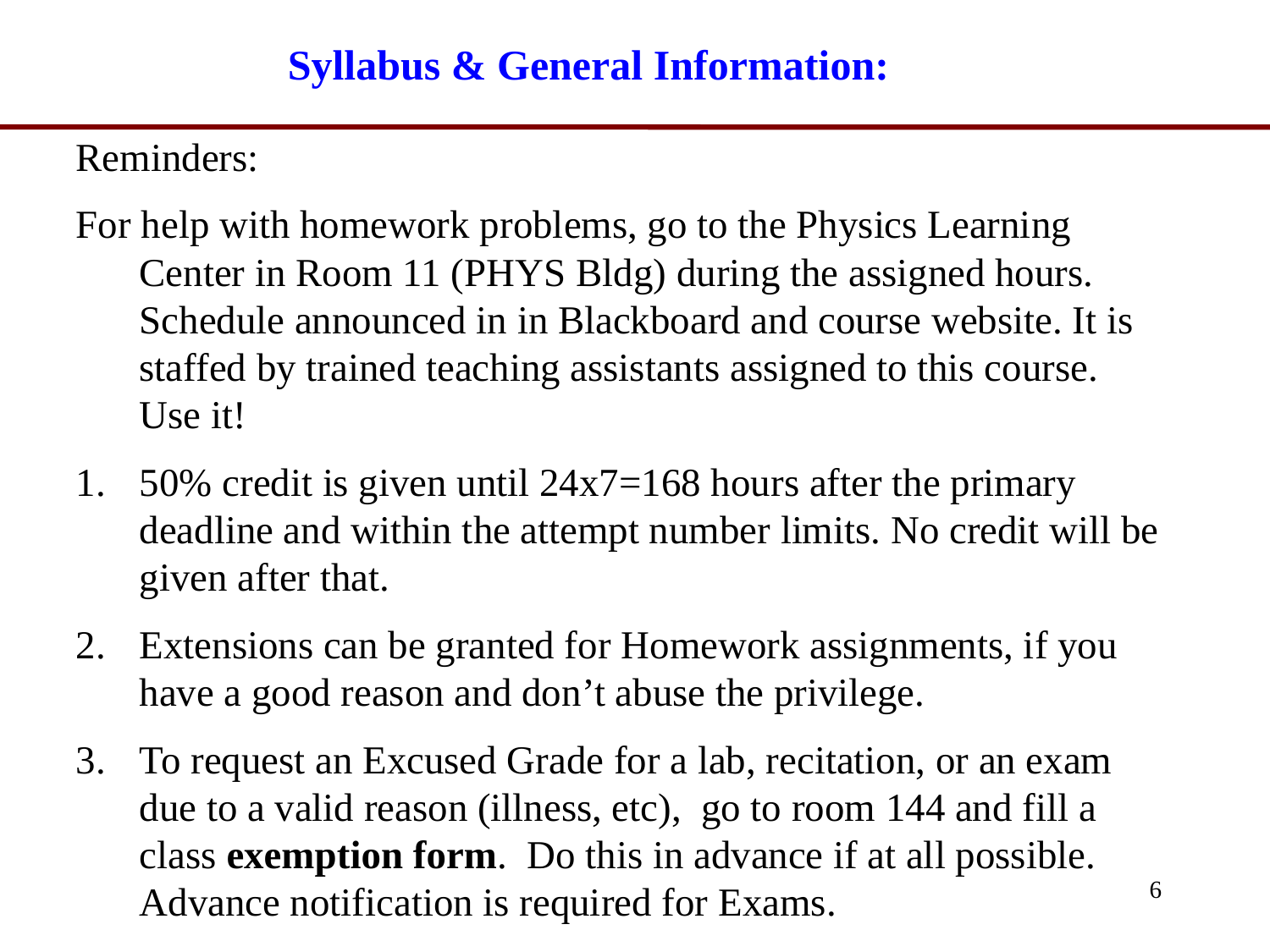

Syllabus & General Information:
Reminders:
For help with homework problems, go to the Physics Learning Center in Room 11 (PHYS Bldg) during the assigned hours. Schedule announced in in Blackboard and course website. It is staffed by trained teaching assistants assigned to this course. Use it!
50% credit is given until 24x7=168 hours after the primary deadline and within the attempt number limits. No credit will be given after that.
Extensions can be granted for Homework assignments, if you have a good reason and don’t abuse the privilege.
To request an Excused Grade for a lab, recitation, or an exam due to a valid reason (illness, etc),  go to room 144 and fill a class exemption form.  Do this in advance if at all possible. Advance notification is required for Exams.
6